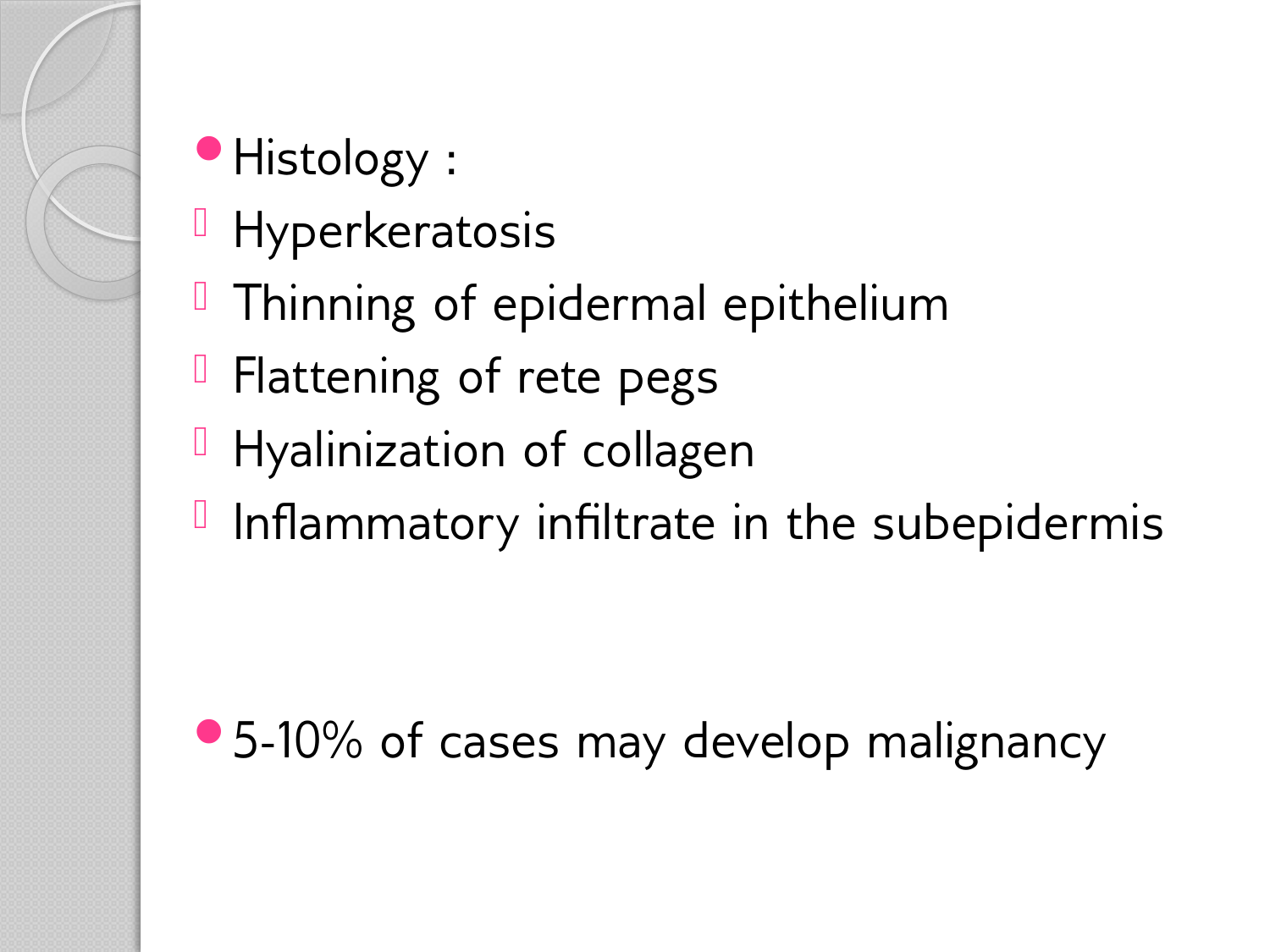

Histology :
Hyperkeratosis
Thinning of epidermal epithelium
Flattening of rete pegs
Hyalinization of collagen
Inflammatory infiltrate in the subepidermis

5-10% of cases may develop malignancy